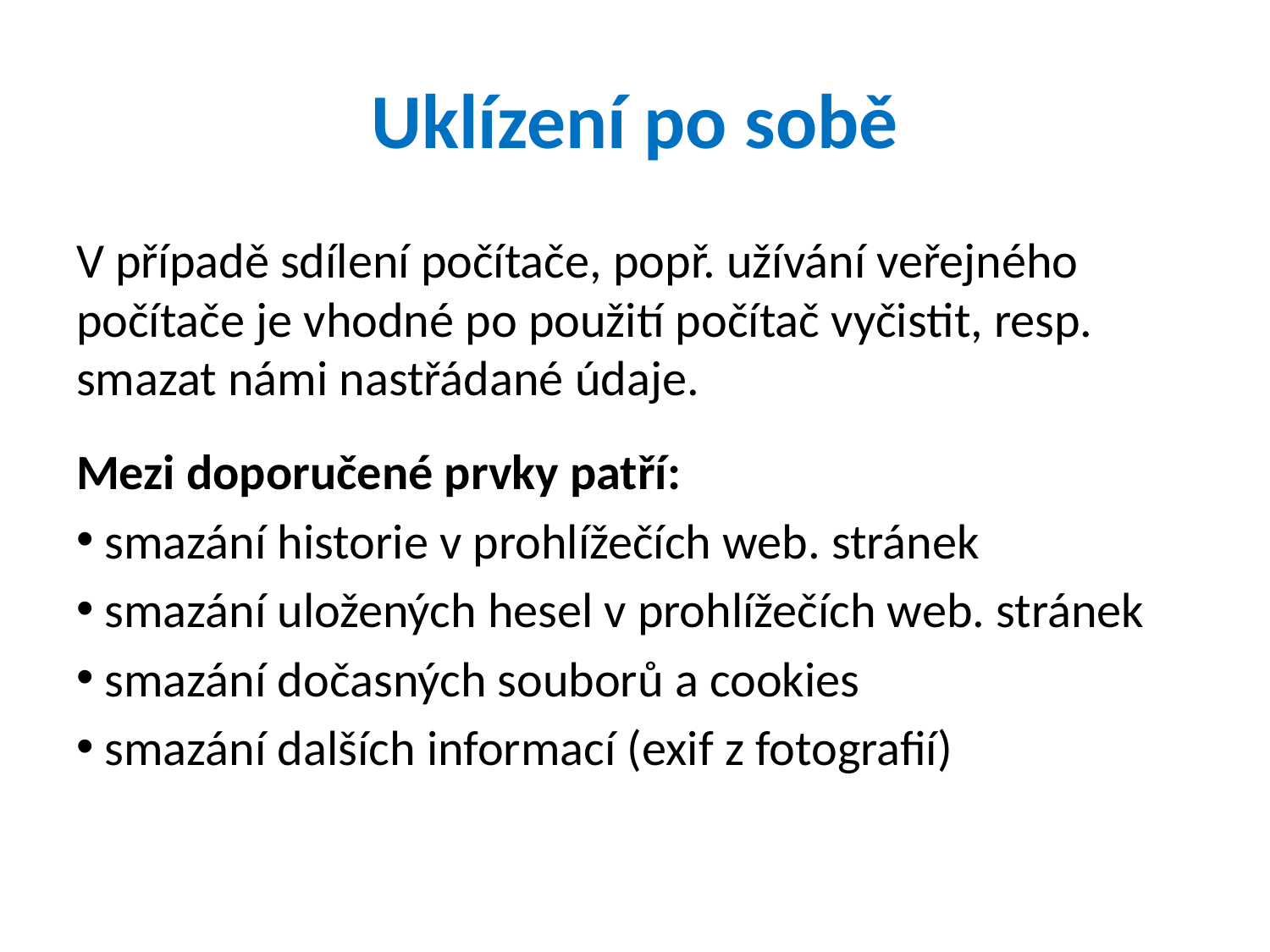

# Uklízení po sobě
V případě sdílení počítače, popř. užívání veřejného počítače je vhodné po použití počítač vyčistit, resp. smazat námi nastřádané údaje.

Mezi doporučené prvky patří:
 smazání historie v prohlížečích web. stránek
 smazání uložených hesel v prohlížečích web. stránek
 smazání dočasných souborů a cookies
 smazání dalších informací (exif z fotografií)